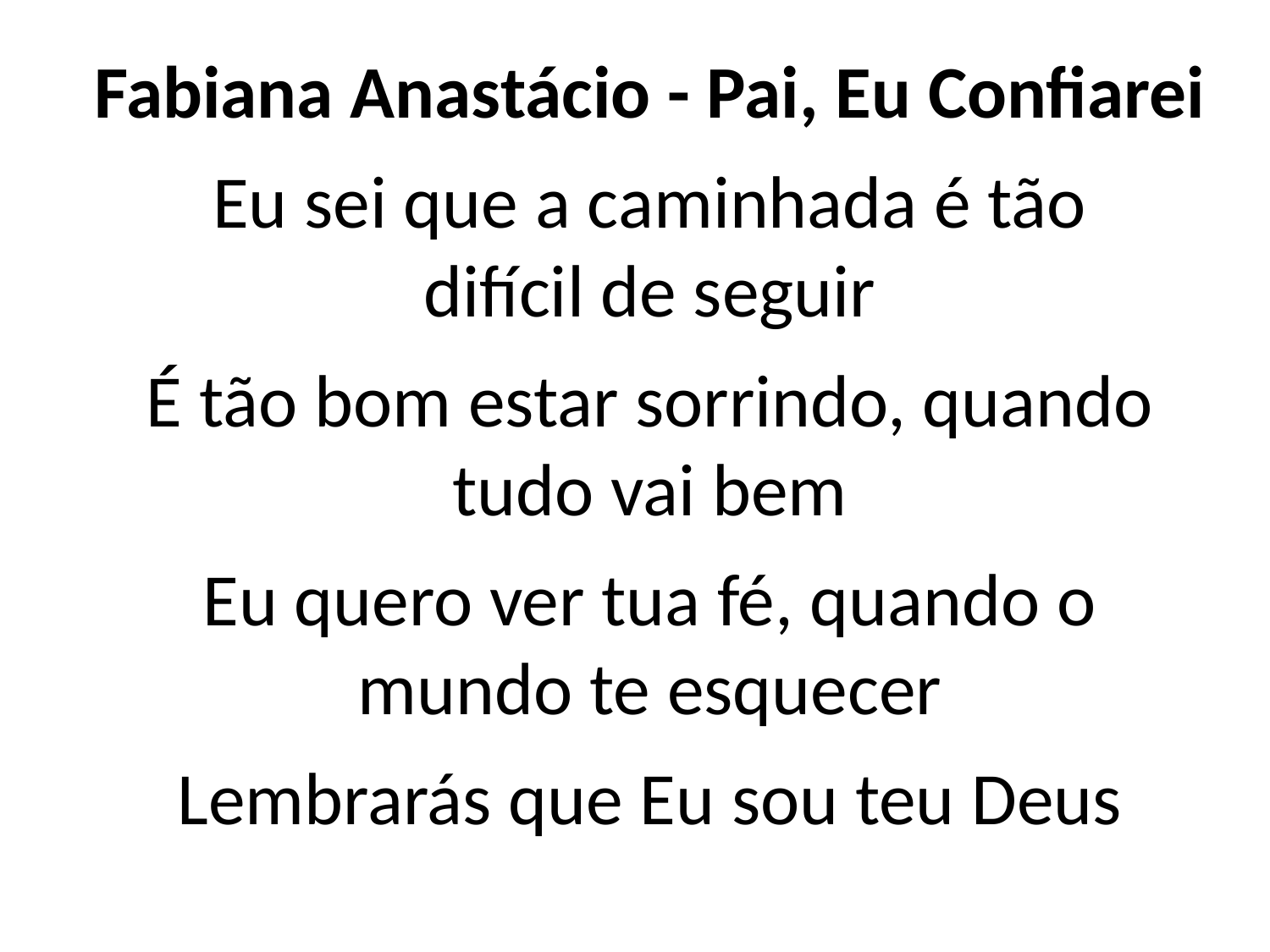

Fabiana Anastácio - Pai, Eu Confiarei

Eu sei que a caminhada é tão
difícil de seguir

É tão bom estar sorrindo, quando
tudo vai bem

Eu quero ver tua fé, quando o
mundo te esquecer

Lembrarás que Eu sou teu Deus

#